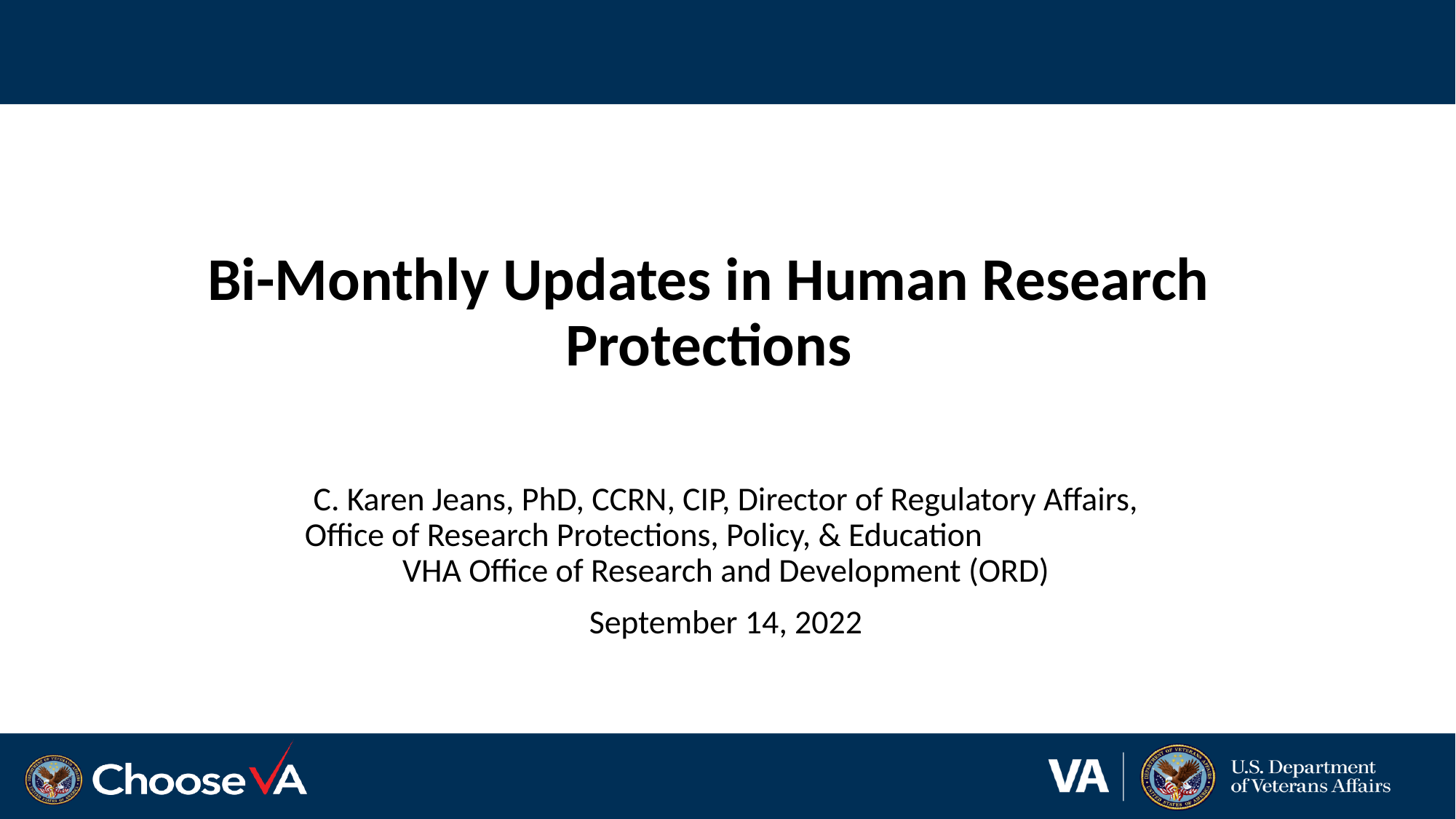

# Bi-Monthly Updates in Human Research Protections
C. Karen Jeans, PhD, CCRN, CIP, Director of Regulatory Affairs, Office of Research Protections, Policy, & Education                       VHA Office of Research and Development (ORD)
September 14, 2022